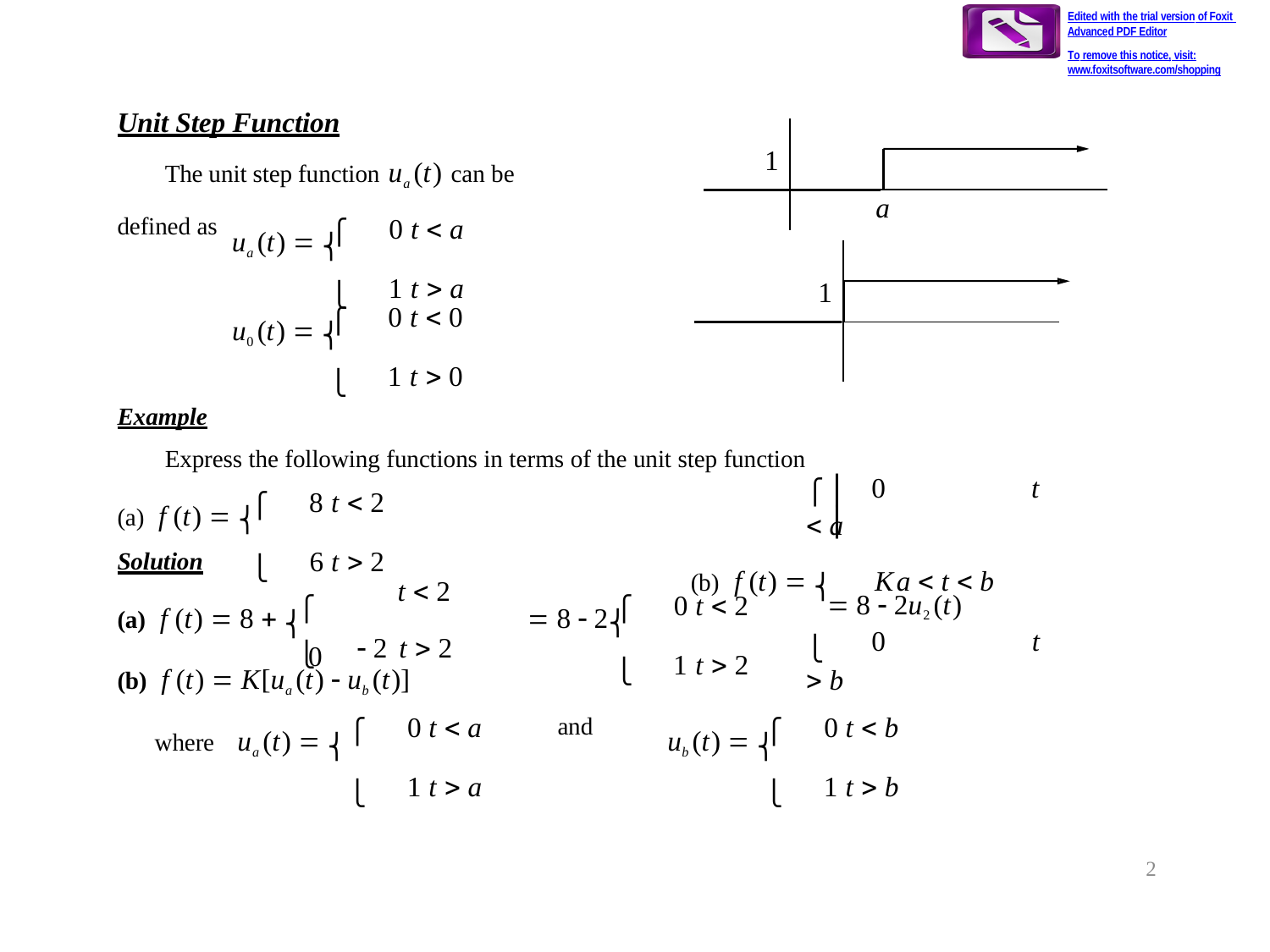

Edited with the trial version of Foxit Advanced PDF Editor
To remove this notice, visit:
www.foxitsoftware.com/shopping
Unit Step Function
The unit step function ua (t) can be defined as

1

a

⎧0	t < a
⎩1	t > a
ua (t) = ⎨

1

⎧0	t < 0
⎩1	t > 0
u0 (t) = ⎨

Example
Express the following functions in terms of the unit step function
⎧ 0	t < a
(b)  f (t) = ⎨K	a < t < b
⎩ 0	t > b
⎧8	t < 2
⎩6	t > 2
⎪
(a)  f (t) = ⎨
⎪
Solution
t < 2
⎩− 2	t > 2
⎧0	t < 2
⎩1	t > 2
⎧ 0
(a)  f (t) = 8 + ⎨
= 8 − 2⎨
= 8 − 2u2 (t)
(b)  f (t) = K[ua (t) − ub (t)]
⎧0	t < a
⎩1	t > a
⎧0	t < b
⎩1	t > b
where	ua (t) = ⎨
ub (t) = ⎨
and
2